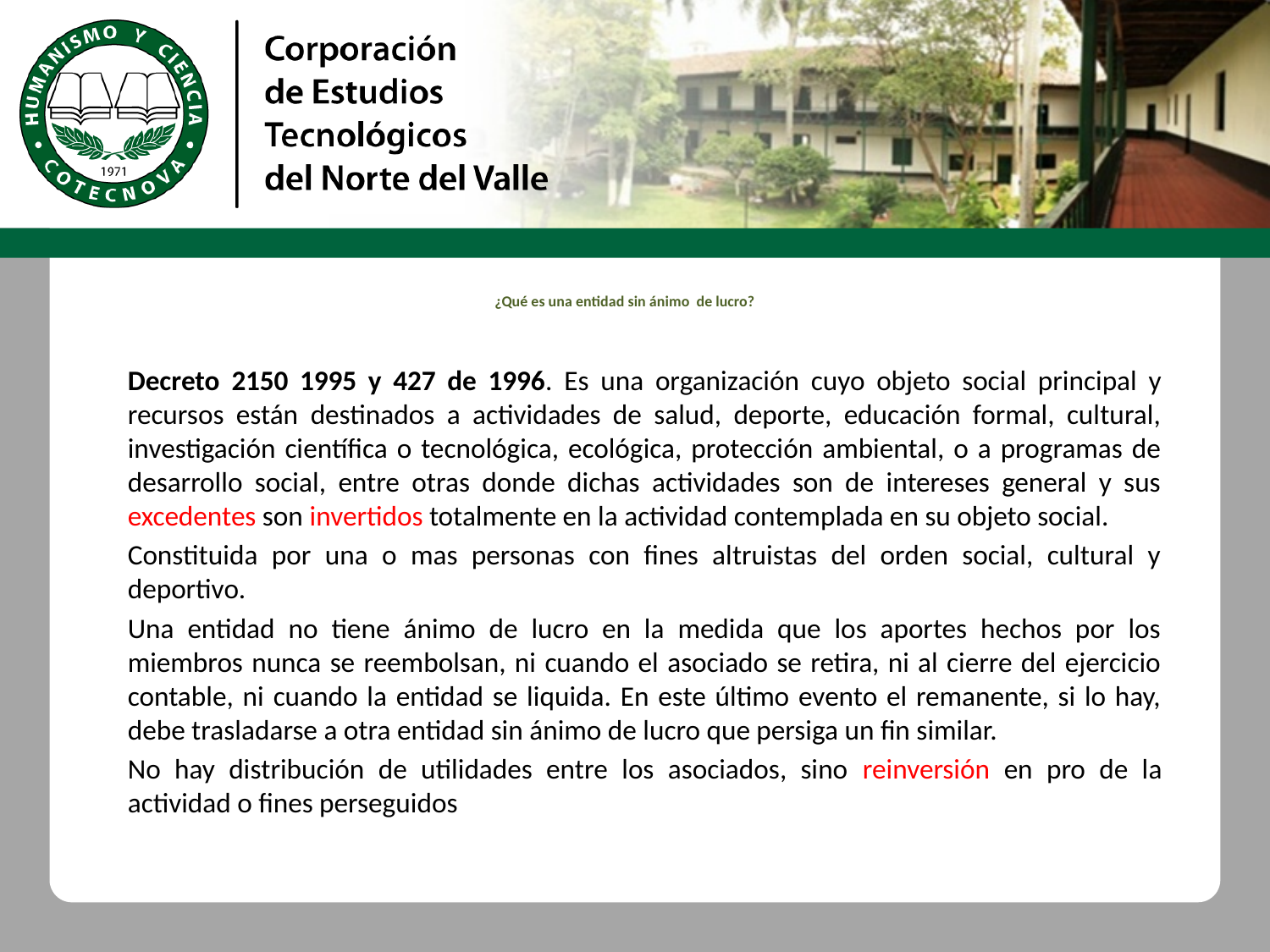

# ¿Qué es una entidad sin ánimo  de lucro?
Decreto 2150 1995 y 427 de 1996. Es una organización cuyo objeto social principal y recursos están destinados a actividades de salud, deporte, educación formal, cultural, investigación científica o tecnológica, ecológica, protección ambiental, o a programas de desarrollo social, entre otras donde dichas actividades son de intereses general y sus excedentes son invertidos totalmente en la actividad contemplada en su objeto social.
Constituida por una o mas personas con fines altruistas del orden social, cultural y deportivo.
Una entidad no tiene ánimo de lucro en la medida que los aportes hechos por los miembros nunca se reembolsan, ni cuando el asociado se retira, ni al cierre del ejercicio contable, ni cuando la entidad se liquida. En este último evento el remanente, si lo hay, debe trasladarse a otra entidad sin ánimo de lucro que persiga un fin similar.
No hay distribución de utilidades entre los asociados, sino reinversión en pro de la actividad o fines perseguidos